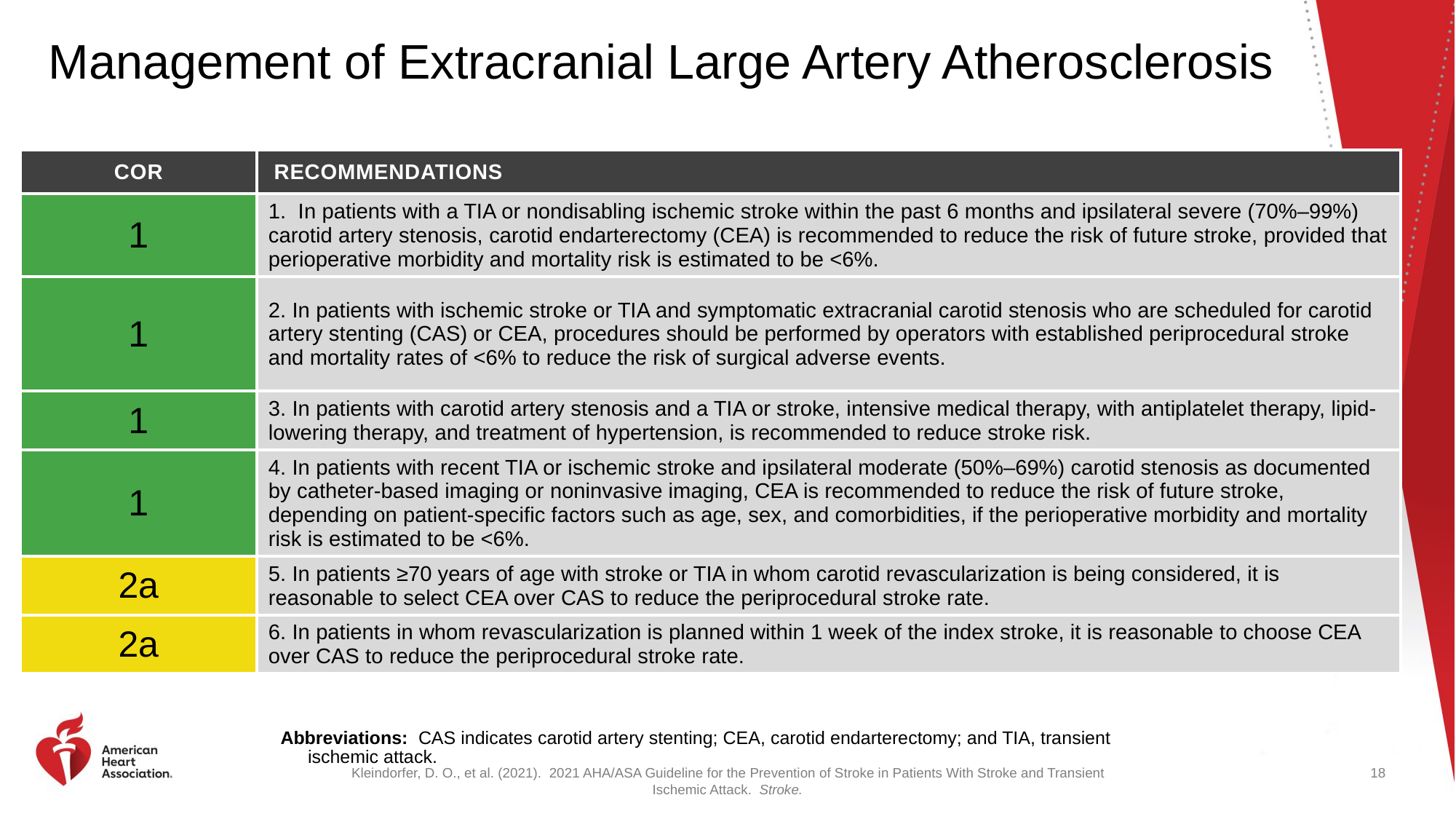

# Management of Extracranial Large Artery Atherosclerosis

| COR | RECOMMENDATIONS |
| --- | --- |
| 1 | 1. In patients with a TIA or nondisabling ischemic stroke within the past 6 months and ipsilateral severe (70%–99%) carotid artery stenosis, carotid endarterectomy (CEA) is recommended to reduce the risk of future stroke, provided that perioperative morbidity and mortality risk is estimated to be <6%. |
| 1 | 2. In patients with ischemic stroke or TIA and symptomatic extracranial carotid stenosis who are scheduled for carotid artery stenting (CAS) or CEA, procedures should be performed by operators with established periprocedural stroke and mortality rates of <6% to reduce the risk of surgical adverse events. |
| 1 | 3. In patients with carotid artery stenosis and a TIA or stroke, intensive medical therapy, with antiplatelet therapy, lipid-lowering therapy, and treatment of hypertension, is recommended to reduce stroke risk. |
| 1 | 4. In patients with recent TIA or ischemic stroke and ipsilateral moderate (50%–69%) carotid stenosis as documented by catheter-based imaging or noninvasive imaging, CEA is recommended to reduce the risk of future stroke, depending on patient-specific factors such as age, sex, and comorbidities, if the perioperative morbidity and mortality risk is estimated to be <6%. |
| 2a | 5. In patients ≥70 years of age with stroke or TIA in whom carotid revascularization is being considered, it is reasonable to select CEA over CAS to reduce the periprocedural stroke rate. |
| 2a | 6. In patients in whom revascularization is planned within 1 week of the index stroke, it is reasonable to choose CEA over CAS to reduce the periprocedural stroke rate. |
Abbreviations:  CAS indicates carotid artery stenting; CEA, carotid endarterectomy; and TIA, transient ischemic attack.

18